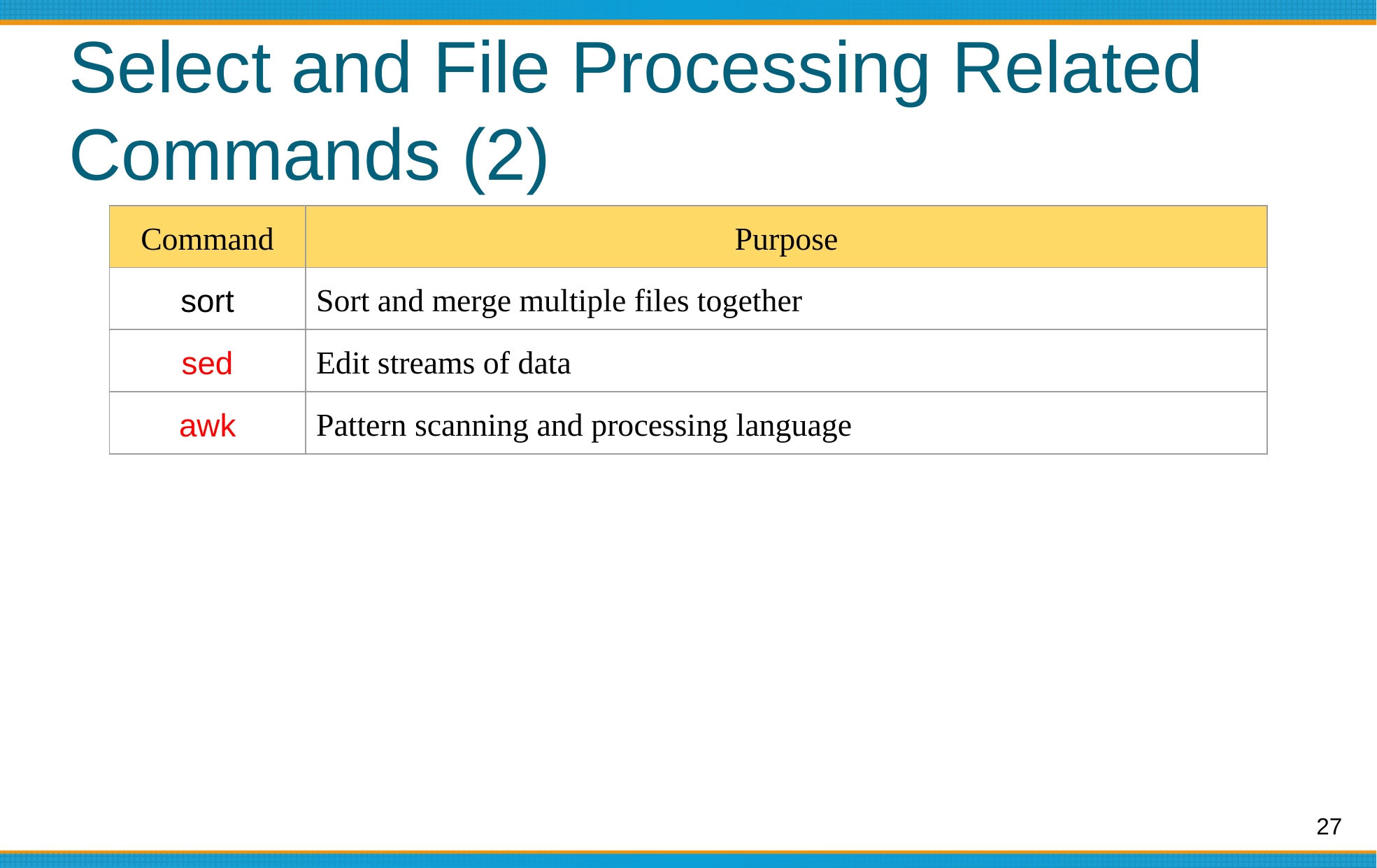

# Select and File Processing Related Commands (2)
| Command | Purpose |
| --- | --- |
| sort | Sort and merge multiple files together |
| sed | Edit streams of data |
| awk | Pattern scanning and processing language |
27